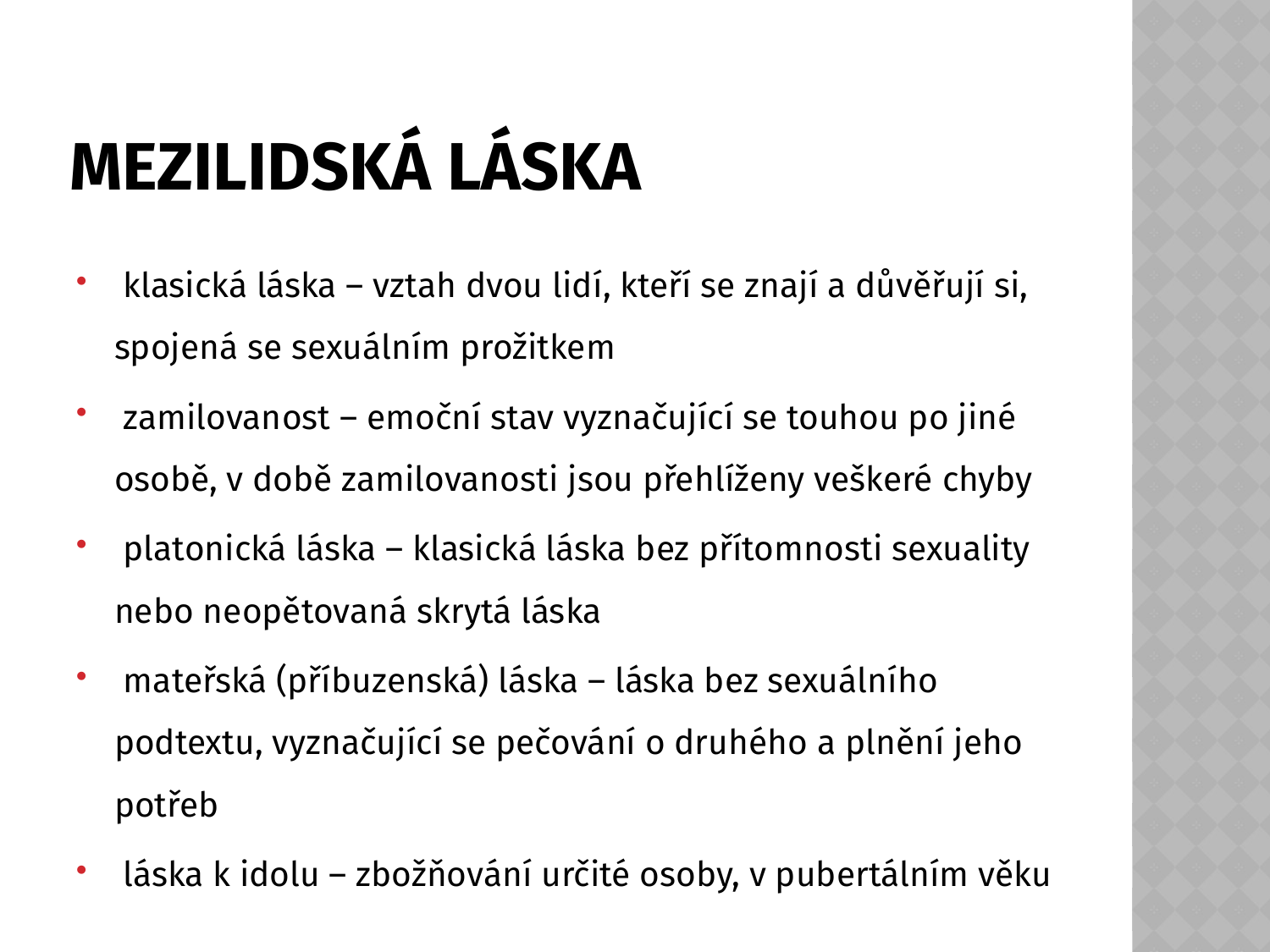

# Mezilidská láska
 klasická láska – vztah dvou lidí, kteří se znají a důvěřují si, spojená se sexuálním prožitkem
 zamilovanost – emoční stav vyznačující se touhou po jiné osobě, v době zamilovanosti jsou přehlíženy veškeré chyby
 platonická láska – klasická láska bez přítomnosti sexuality nebo neopětovaná skrytá láska
 mateřská (příbuzenská) láska – láska bez sexuálního podtextu, vyznačující se pečování o druhého a plnění jeho potřeb
 láska k idolu – zbožňování určité osoby, v pubertálním věku